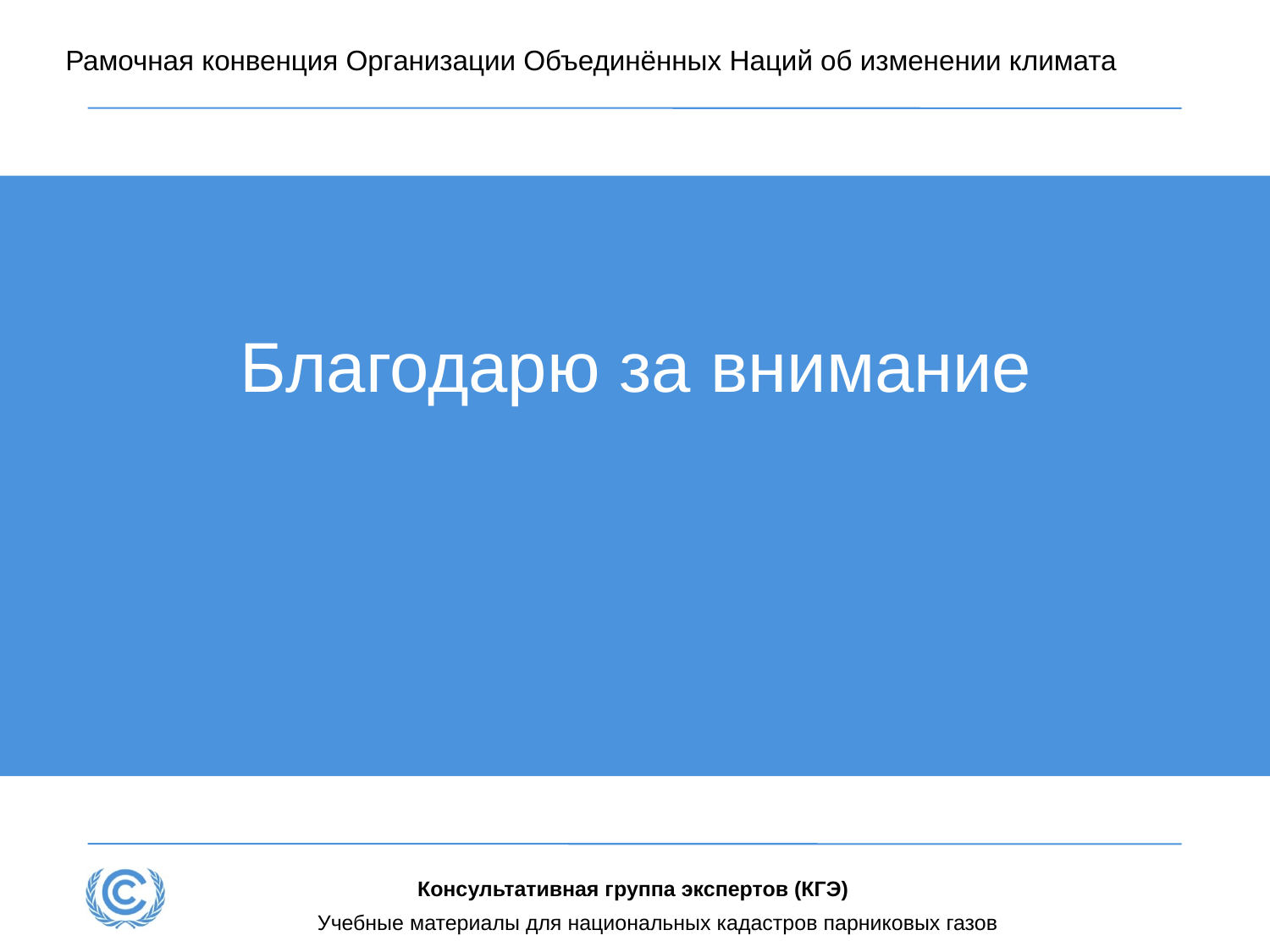

Рамочная конвенция Организации Объединённых Наций об изменении климата
# Благодарю за внимание
Консультативная группа экспертов (КГЭ)
Учебные материалы для национальных кадастров парниковых газов